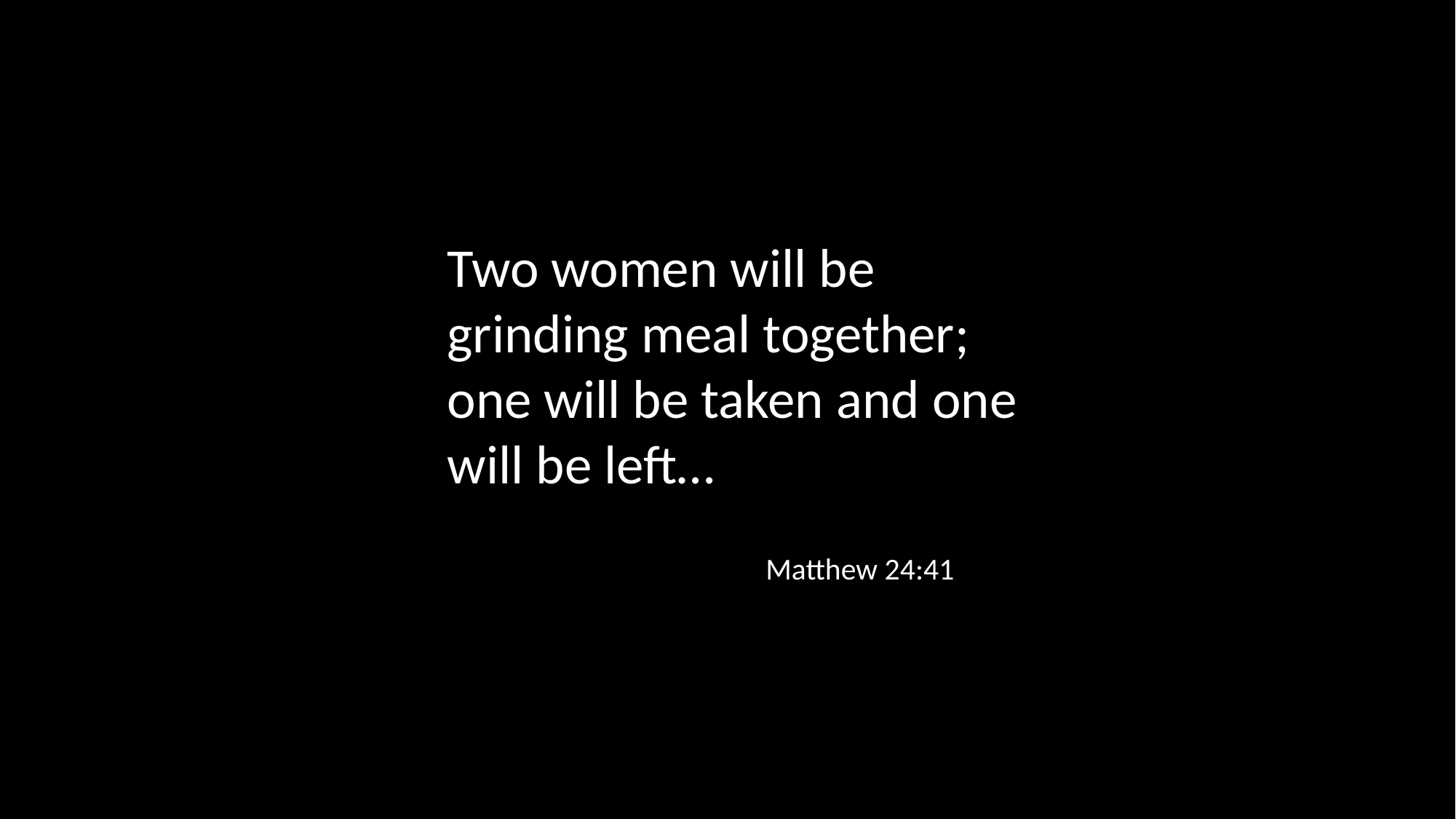

Two women will be grinding meal together; one will be taken and one will be left…
Matthew 24:41